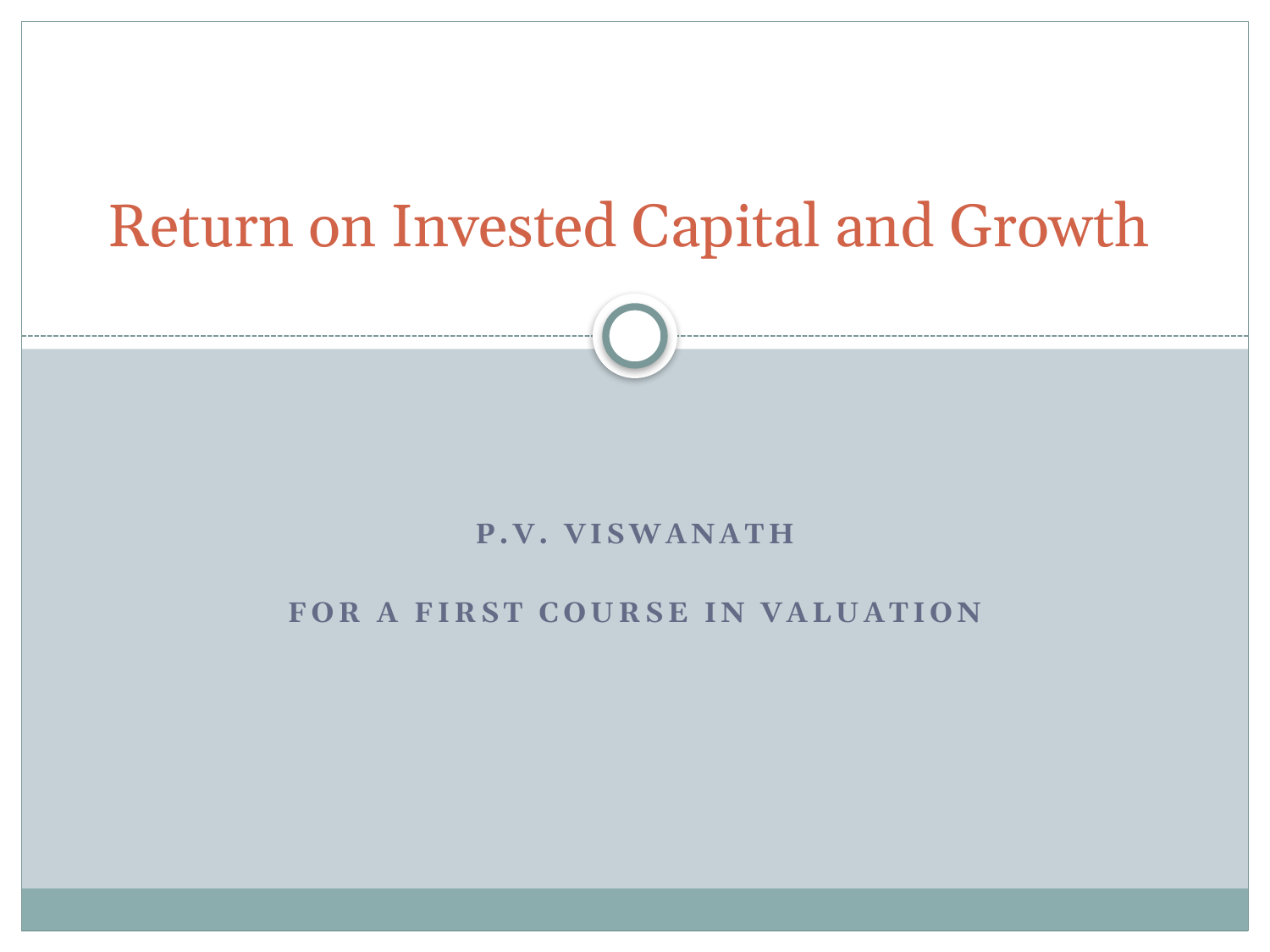

# Return on Invested Capital and Growth

P.V. Viswanath

For a First Course in Valuation